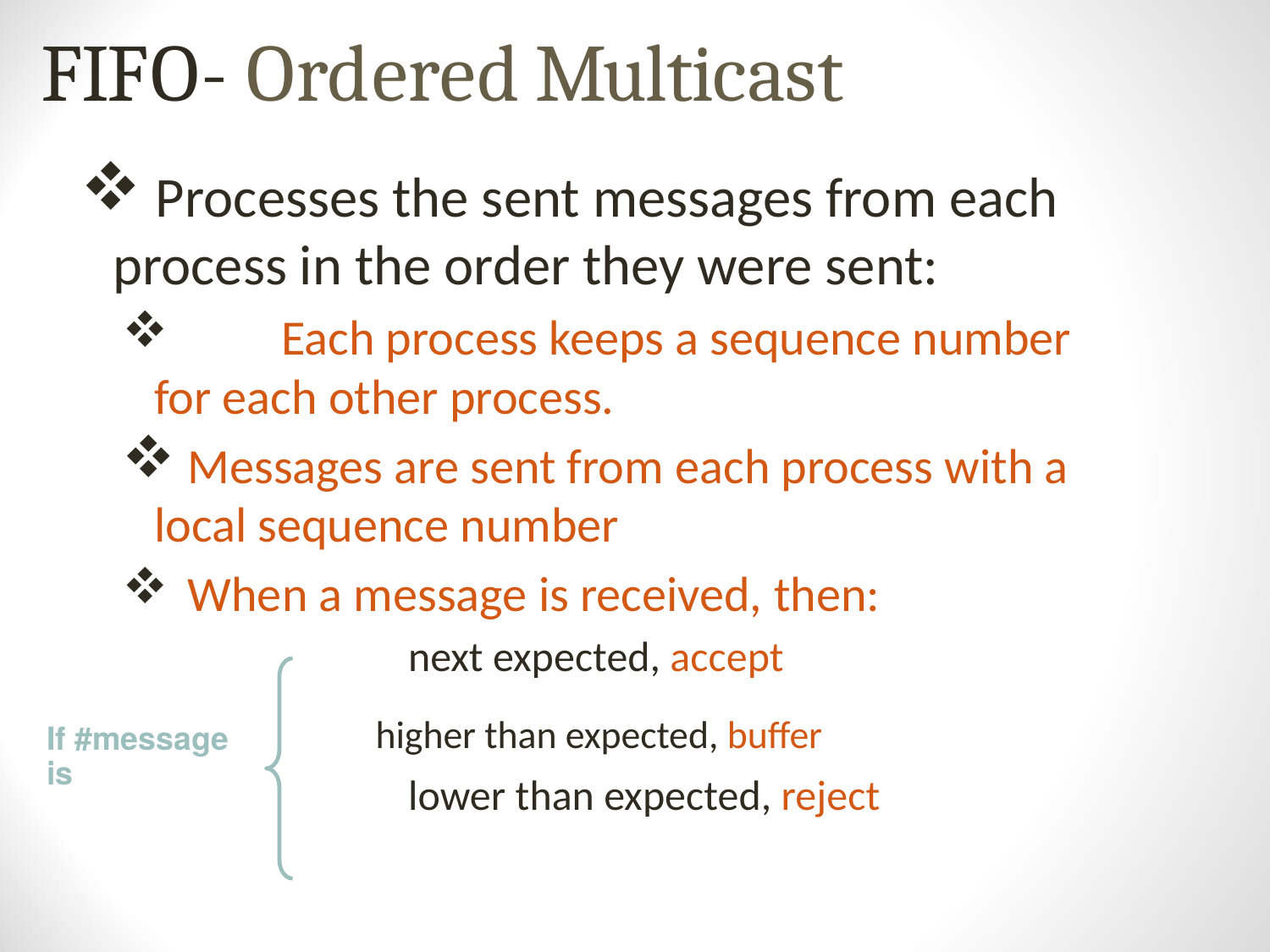

# FIFO- Ordered Multicast
 Processes the sent messages from each process in the order they were sent:
	Each process keeps a sequence number for each other process.
 Messages are sent from each process with a local sequence number
  When a message is received, then:
			next expected, accept
			 higher than expected, buffer
 	 		lower than expected, reject

If #message is